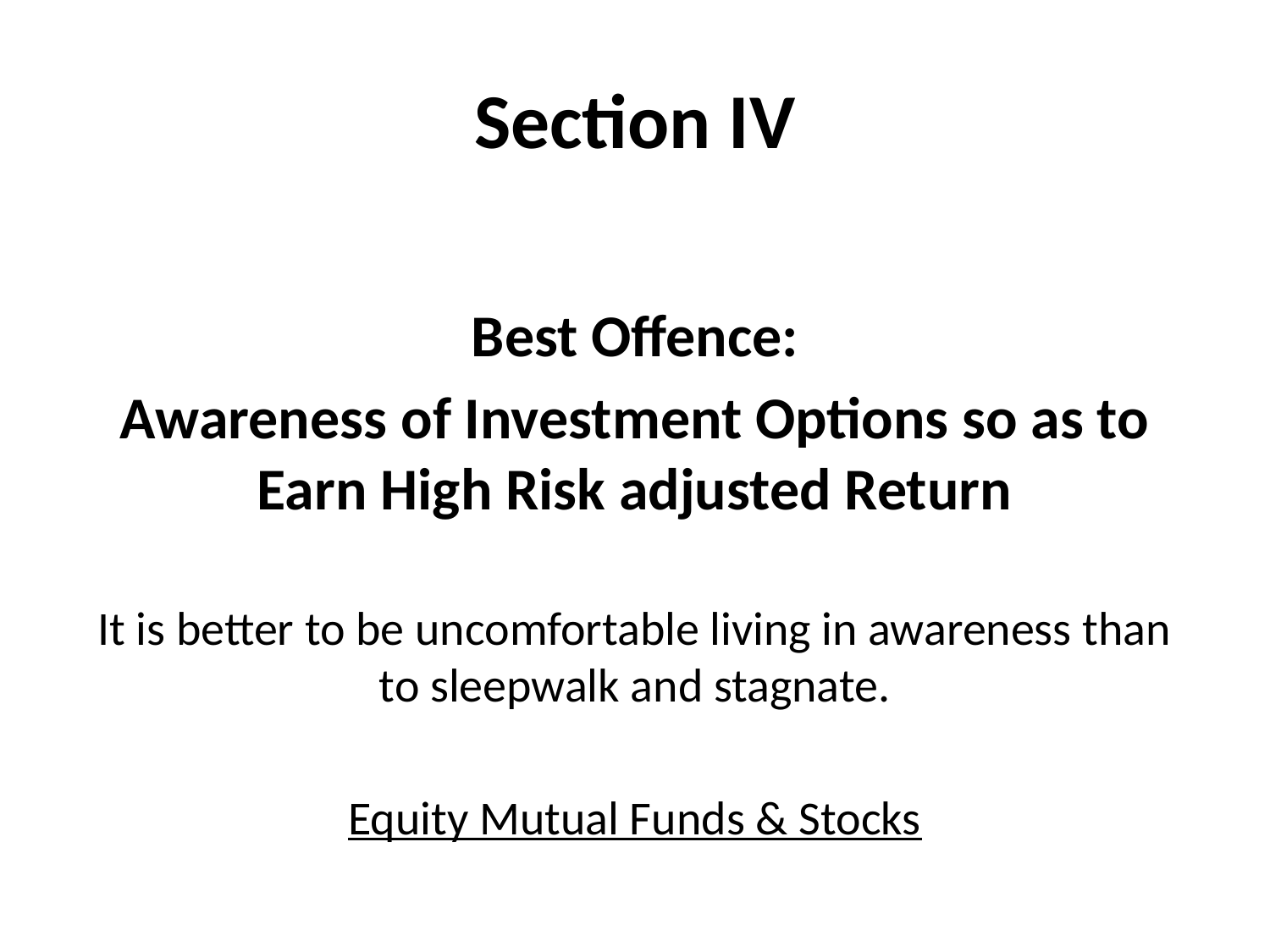

# Section IV

Best Offence:
Awareness of Investment Options so as to Earn High Risk adjusted Return

It is better to be uncomfortable living in awareness than to sleepwalk and stagnate.

Equity Mutual Funds & Stocks